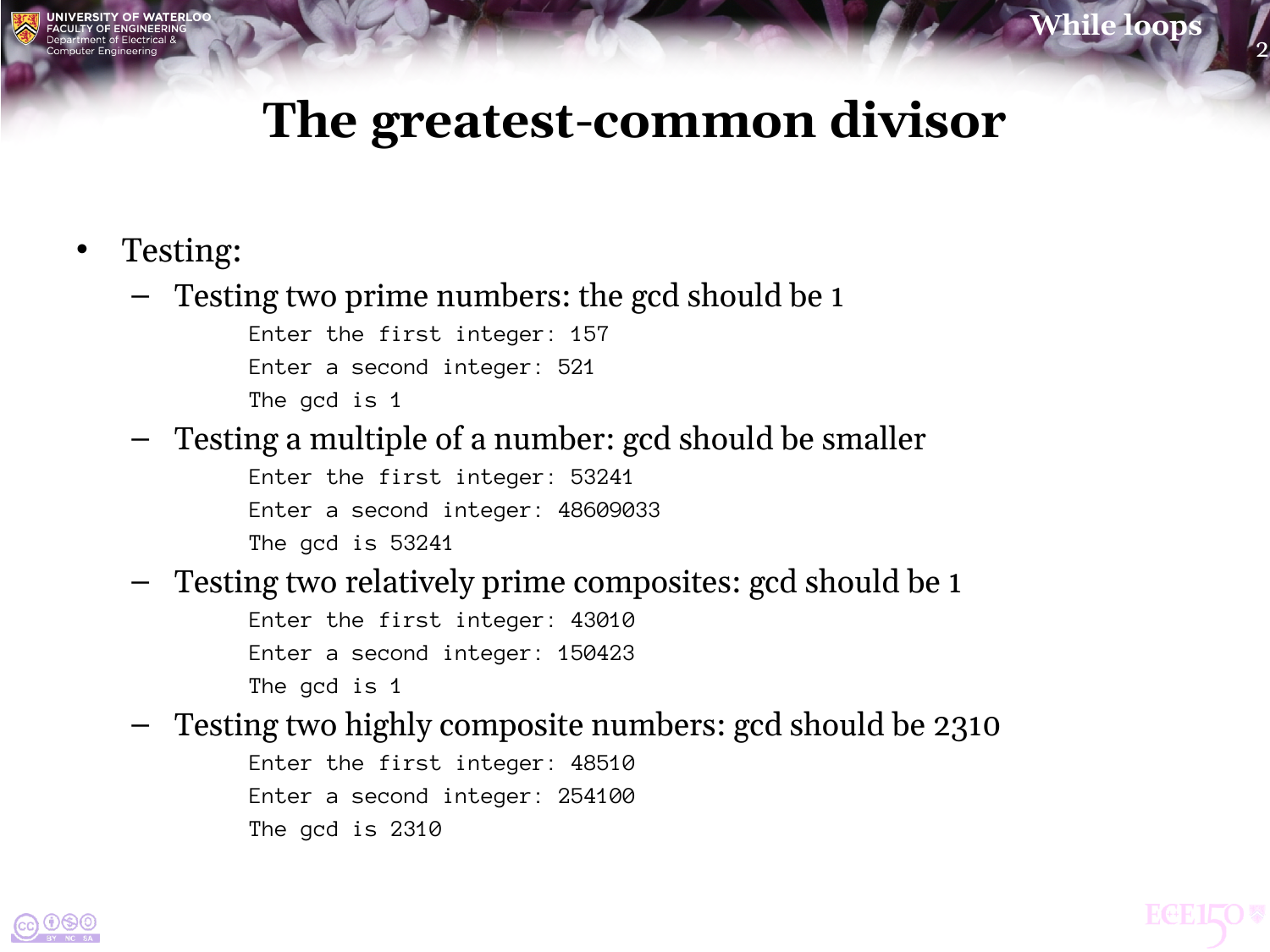

# The greatest-common divisor
Testing:
Testing two prime numbers: the gcd should be 1
Enter the first integer: 157
Enter a second integer: 521
The gcd is 1
Testing a multiple of a number: gcd should be smaller
Enter the first integer: 53241
Enter a second integer: 48609033
The gcd is 53241
Testing two relatively prime composites: gcd should be 1
Enter the first integer: 43010
Enter a second integer: 150423
The gcd is 1
Testing two highly composite numbers: gcd should be 2310
Enter the first integer: 48510
Enter a second integer: 254100
The gcd is 2310